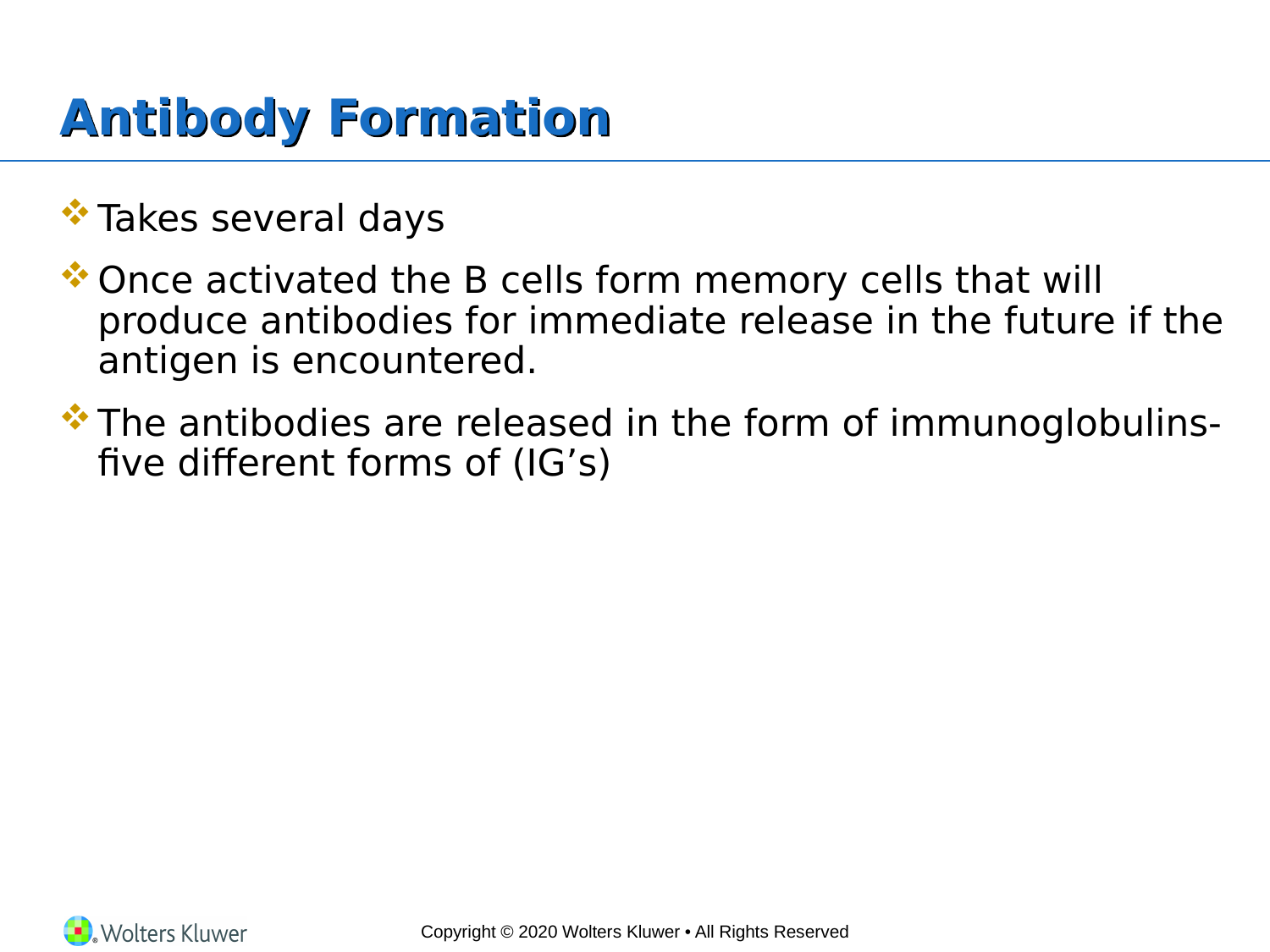

# Antibody Formation
Takes several days
Once activated the B cells form memory cells that will produce antibodies for immediate release in the future if the antigen is encountered.
The antibodies are released in the form of immunoglobulins- five different forms of (IG’s)